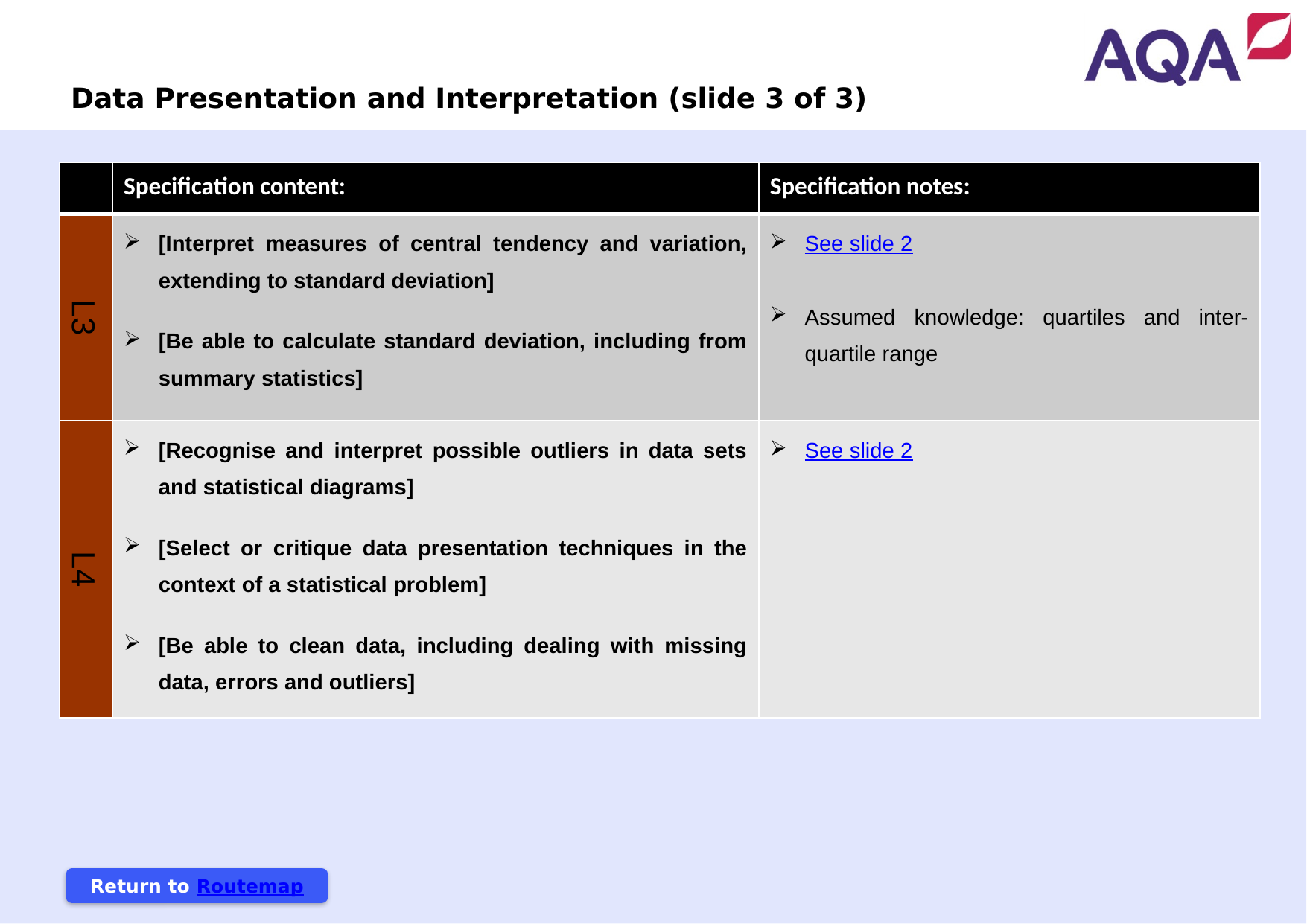

Continued on next page
Data Presentation and Interpretation (slide 3 of 3)
|  | Specification content: | Specification notes: |
| --- | --- | --- |
| L3 | [Interpret measures of central tendency and variation, extending to standard deviation] [Be able to calculate standard deviation, including from summary statistics] | See slide 2 Assumed knowledge: quartiles and inter-quartile range |
| L4 | [Recognise and interpret possible outliers in data sets and statistical diagrams] [Select or critique data presentation techniques in the context of a statistical problem] [Be able to clean data, including dealing with missing data, errors and outliers] | See slide 2 |